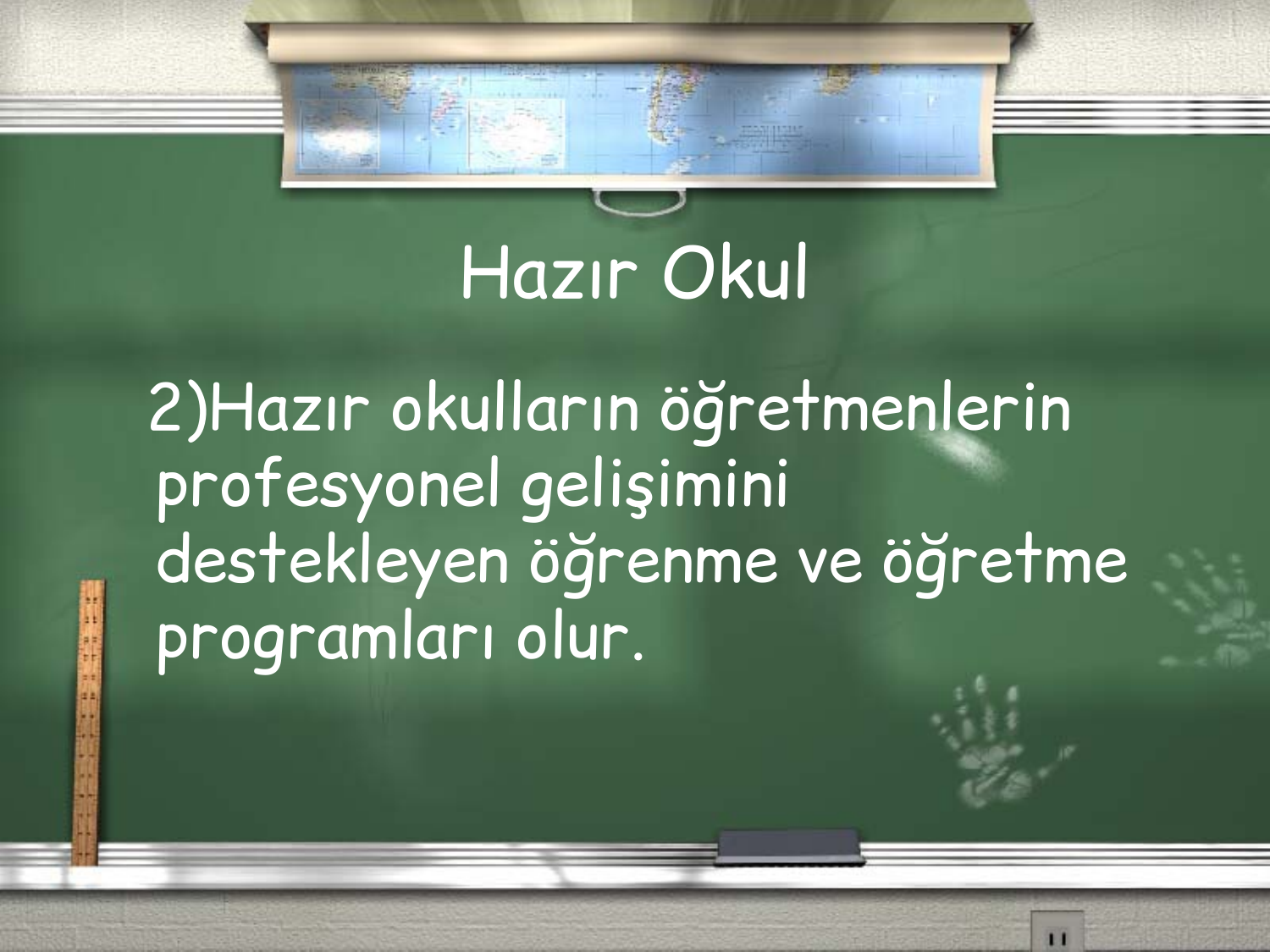

Hazır Okul
  2)Hazır okulların öğretmenlerin profesyonel gelişimini destekleyen öğrenme ve öğretme programları olur.